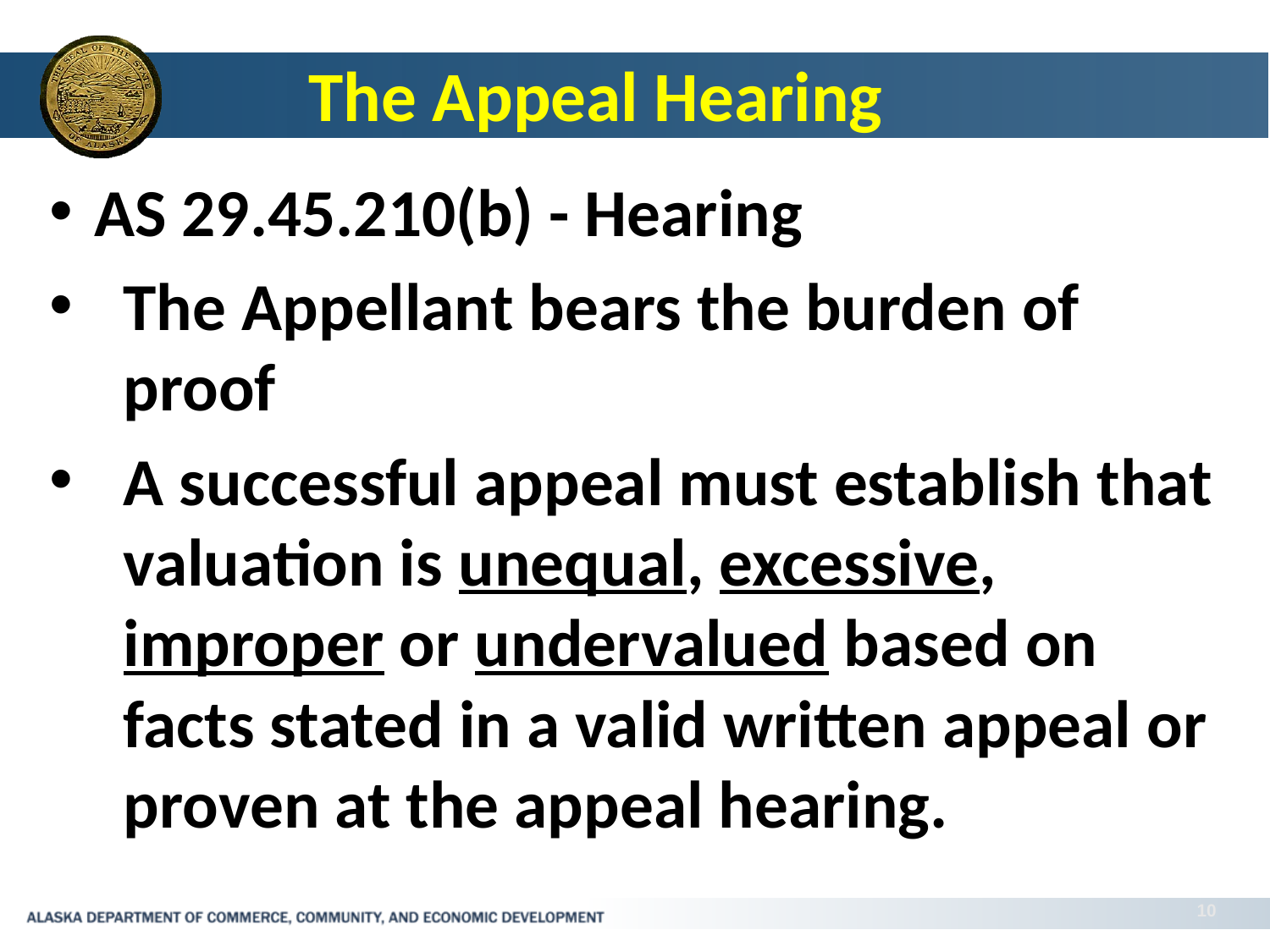

# The Appeal Hearing
AS 29.45.210(b) - Hearing
The Appellant bears the burden of proof
A successful appeal must establish that valuation is unequal, excessive, improper or undervalued based on facts stated in a valid written appeal or proven at the appeal hearing.

10